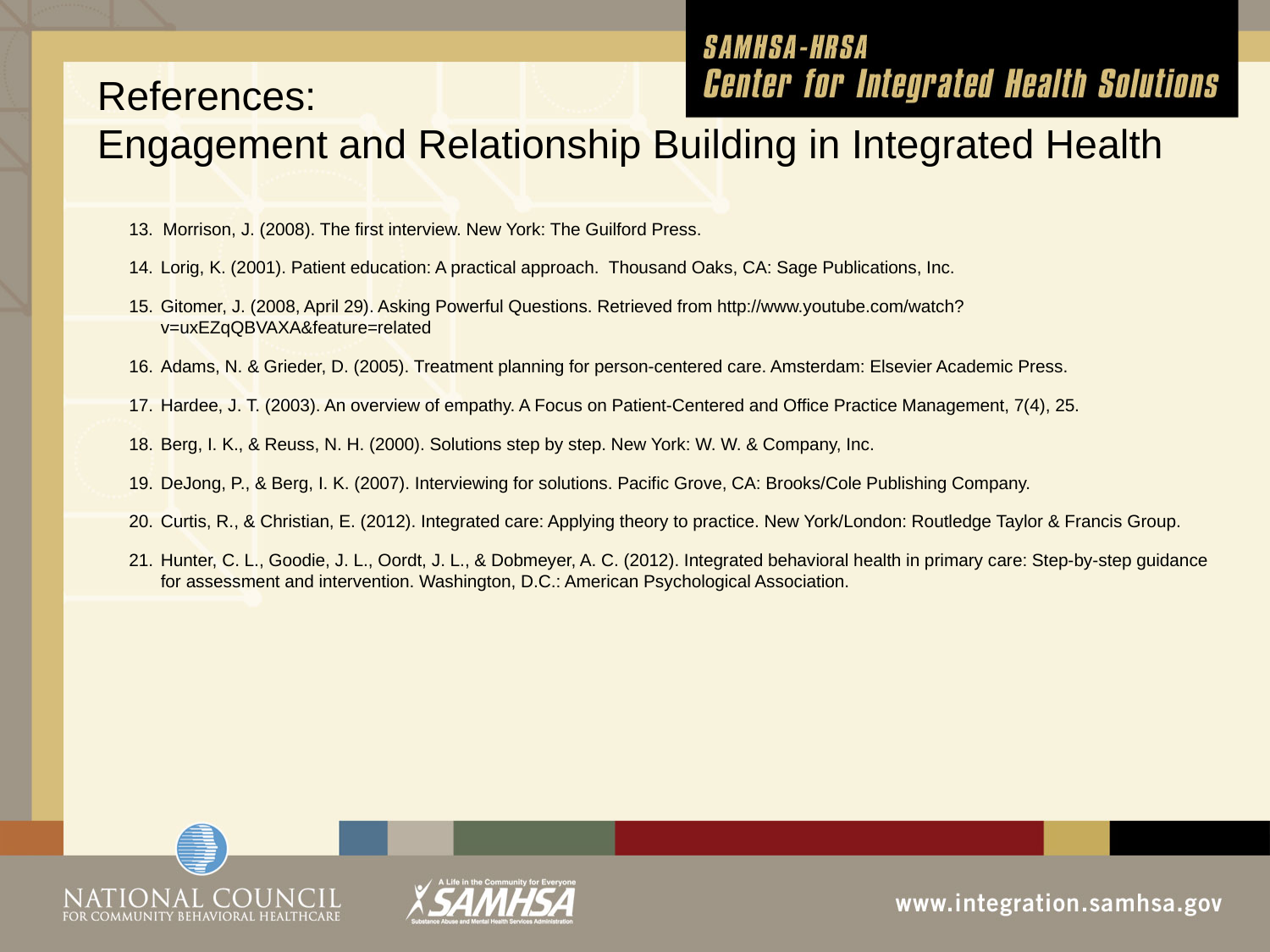

# References: Engagement and Relationship Building in Integrated Health
13.  Morrison, J. (2008). The first interview. New York: The Guilford Press.
14.	Lorig, K. (2001). Patient education: A practical approach.  Thousand Oaks, CA: Sage Publications, Inc.
Gitomer, J. (2008, April 29). Asking Powerful Questions. Retrieved from http://www.youtube.com/watch?v=uxEZqQBVAXA&feature=related
Adams, N. & Grieder, D. (2005). Treatment planning for person-centered care. Amsterdam: Elsevier Academic Press.
Hardee, J. T. (2003). An overview of empathy. A Focus on Patient-Centered and Office Practice Management, 7(4), 25.
Berg, I. K., & Reuss, N. H. (2000). Solutions step by step. New York: W. W. & Company, Inc.
DeJong, P., & Berg, I. K. (2007). Interviewing for solutions. Pacific Grove, CA: Brooks/Cole Publishing Company.
Curtis, R., & Christian, E. (2012). Integrated care: Applying theory to practice. New York/London: Routledge Taylor & Francis Group.
Hunter, C. L., Goodie, J. L., Oordt, J. L., & Dobmeyer, A. C. (2012). Integrated behavioral health in primary care: Step-by-step guidance for assessment and intervention. Washington, D.C.: American Psychological Association.